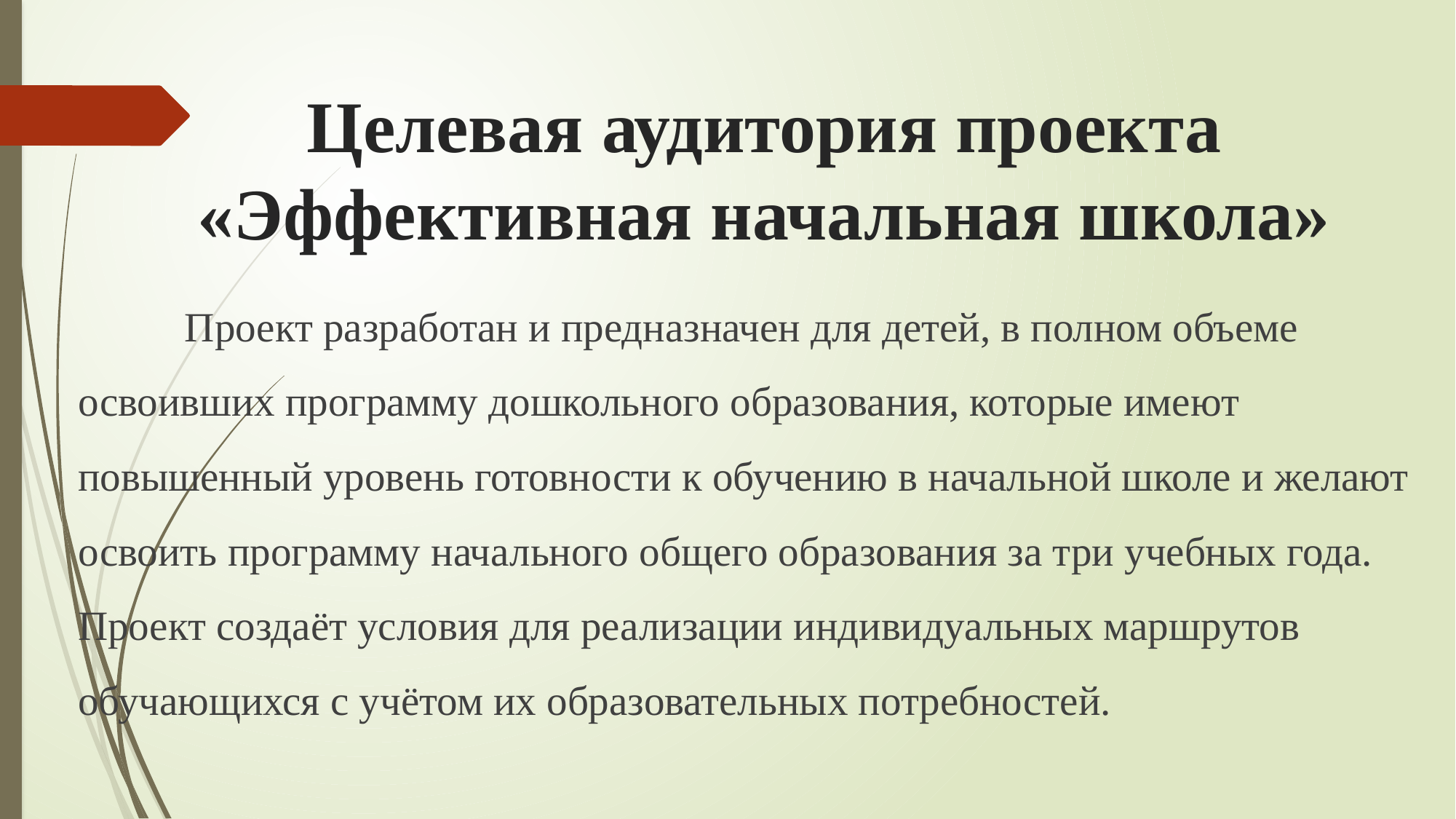

# Целевая аудитория проекта «Эффективная начальная школа»
	Проект разработан и предназначен для детей, в полном объеме освоивших программу дошкольного образования, которые имеют повышенный уровень готовности к обучению в начальной школе и желают освоить программу начального общего образования за три учебных года. Проект создаёт условия для реализации индивидуальных маршрутов обучающихся с учётом их образовательных потребностей.